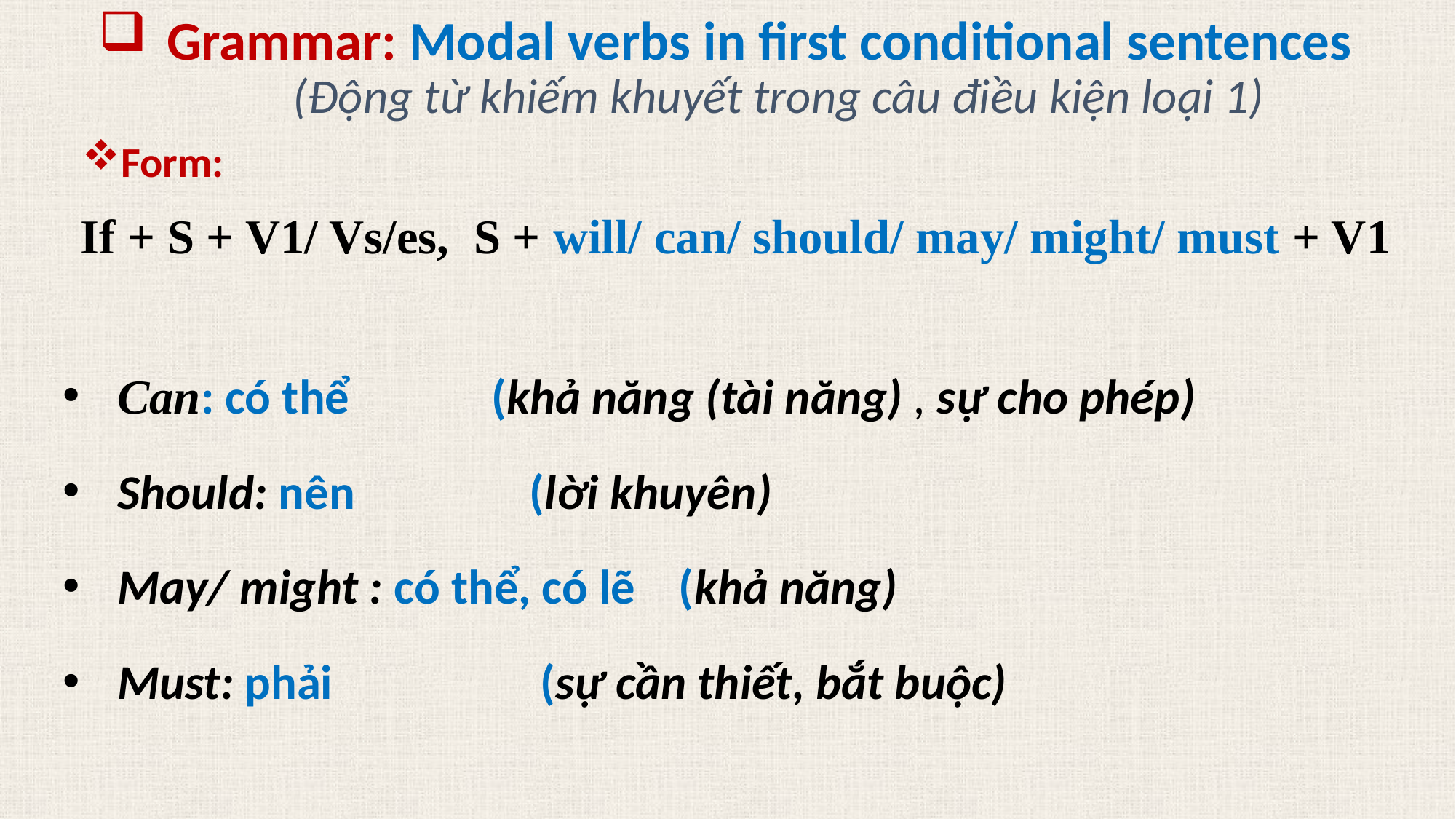

Grammar: Modal verbs in first conditional sentences
(Động từ khiếm khuyết trong câu điều kiện loại 1)
Form:
If + S + V1/ Vs/es,  S + will/ can/ should/ may/ might/ must + V1
Can: có thể             (khả năng (tài năng) , sự cho phép)
Should: nên                (lời khuyên)
May/ might : có thể, có lẽ    (khả năng)
Must: phải                   (sự cần thiết, bắt buộc)